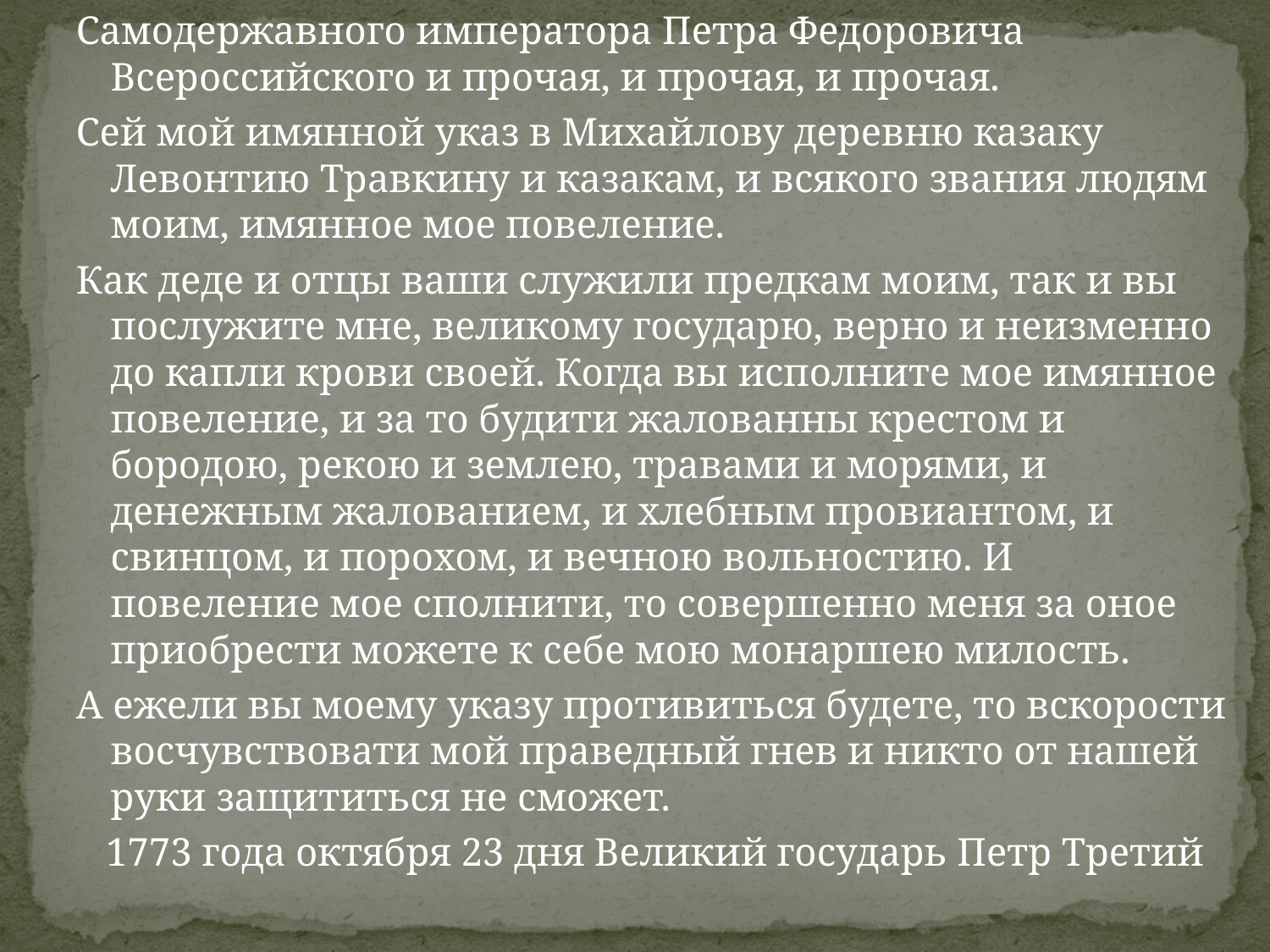

Самодержавного императора Петра Федоровича Всероссийского и прочая, и прочая, и прочая.
Сей мой имянной указ в Михайлову деревню казаку Левонтию Травкину и казакам, и всякого звания людям моим, имянное мое повеление.
Как деде и отцы ваши служили предкам моим, так и вы послужите мне, великому государю, верно и неизменно до капли крови своей. Когда вы исполните мое имянное повеление, и за то будити жалованны крестом и бородою, рекою и землею, травами и морями, и денежным жалованием, и хлебным провиантом, и свинцом, и порохом, и вечною вольностию. И повеление мое сполнити, то совершенно меня за оное приобрести можете к себе мою монаршею милость.
А ежели вы моему указу противиться будете, то вскорости восчувствовати мой праведный гнев и никто от нашей руки защититься не сможет.
   1773 года октября 23 дня Великий государь Петр Третий